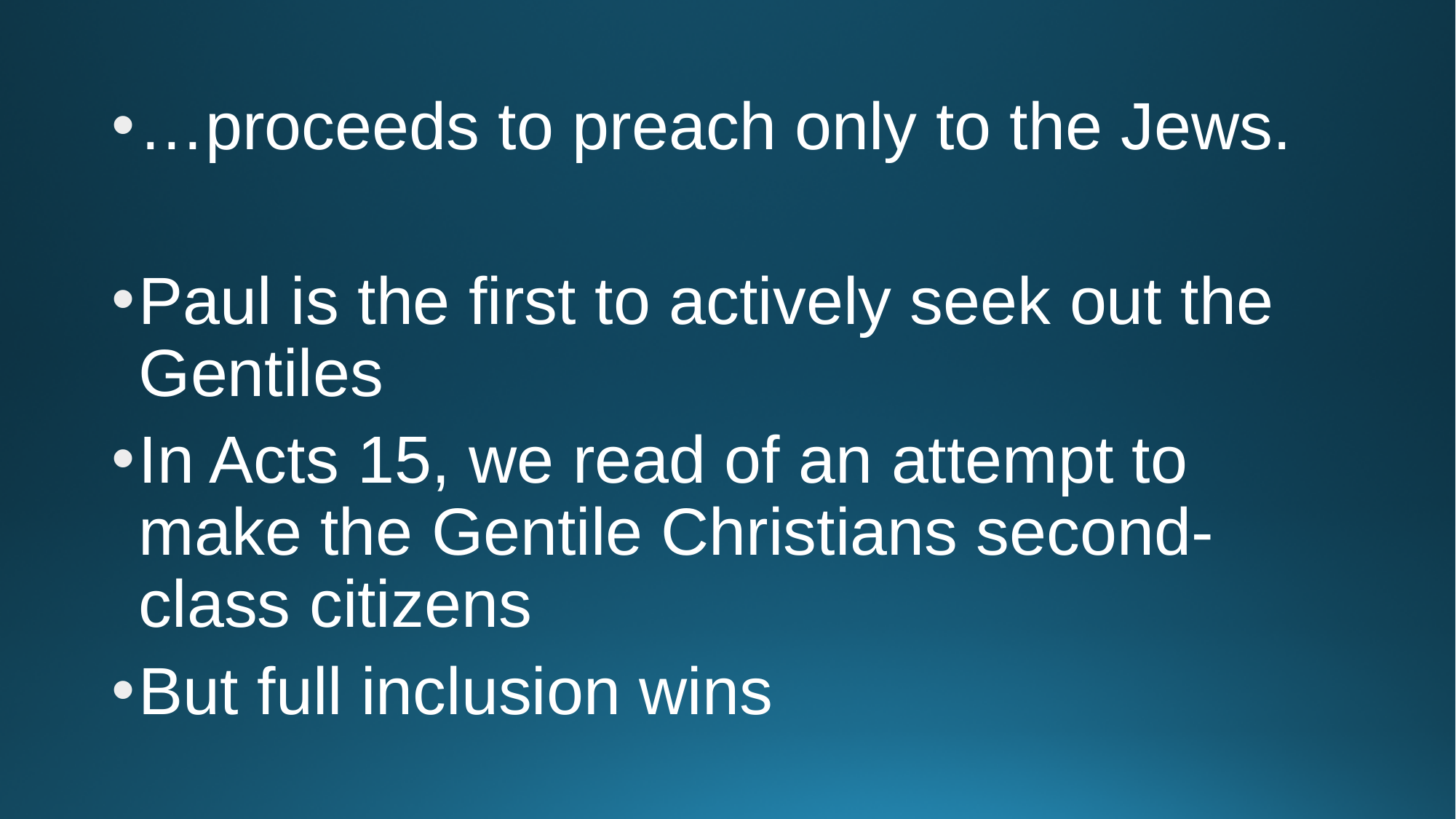

…proceeds to preach only to the Jews.

Paul is the first to actively seek out the Gentiles
In Acts 15, we read of an attempt to make the Gentile Christians second-class citizens
But full inclusion wins